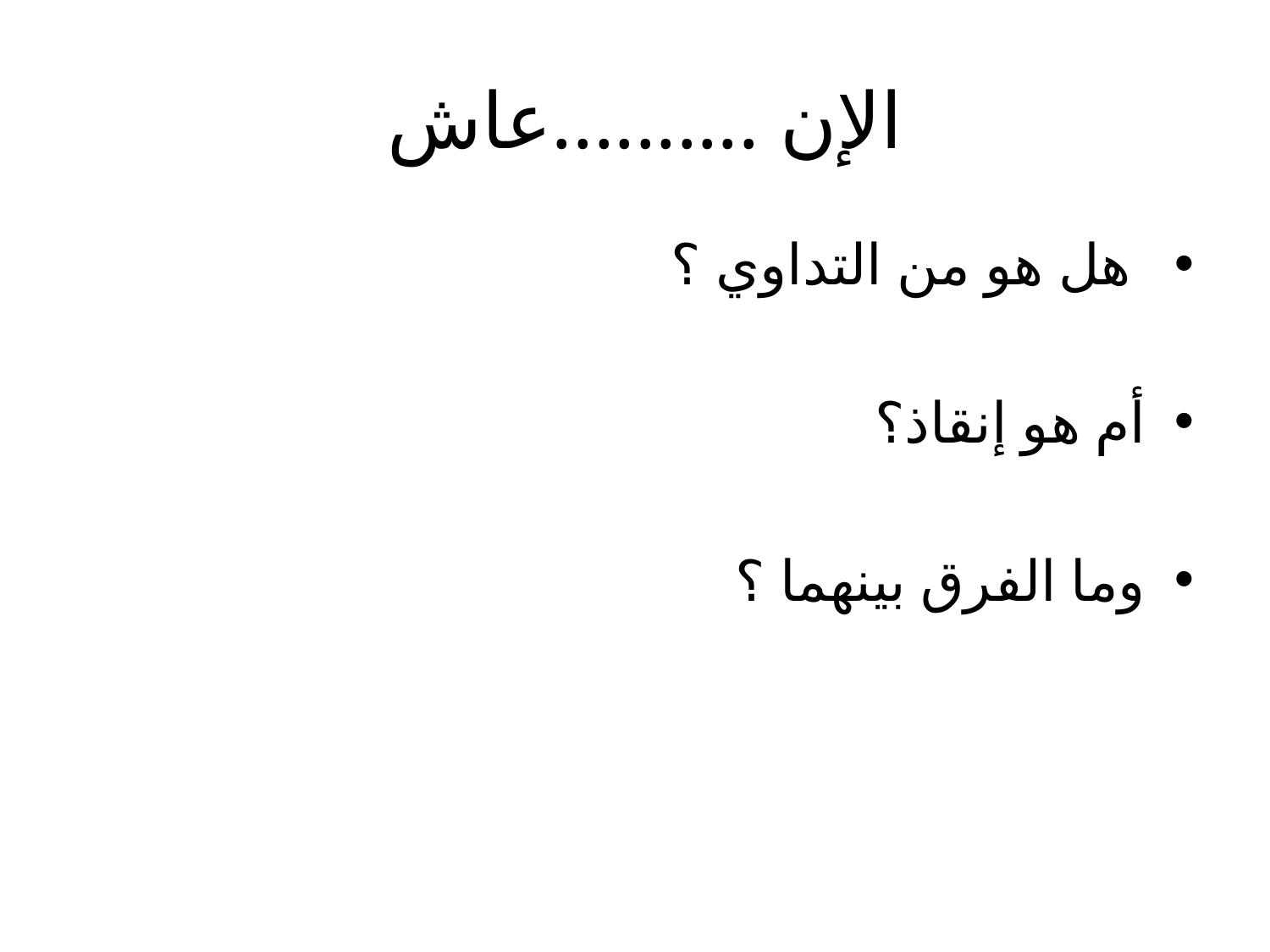

# الإن ..........عاش
 هل هو من التداوي ؟

أم هو إنقاذ؟

وما الفرق بينهما ؟